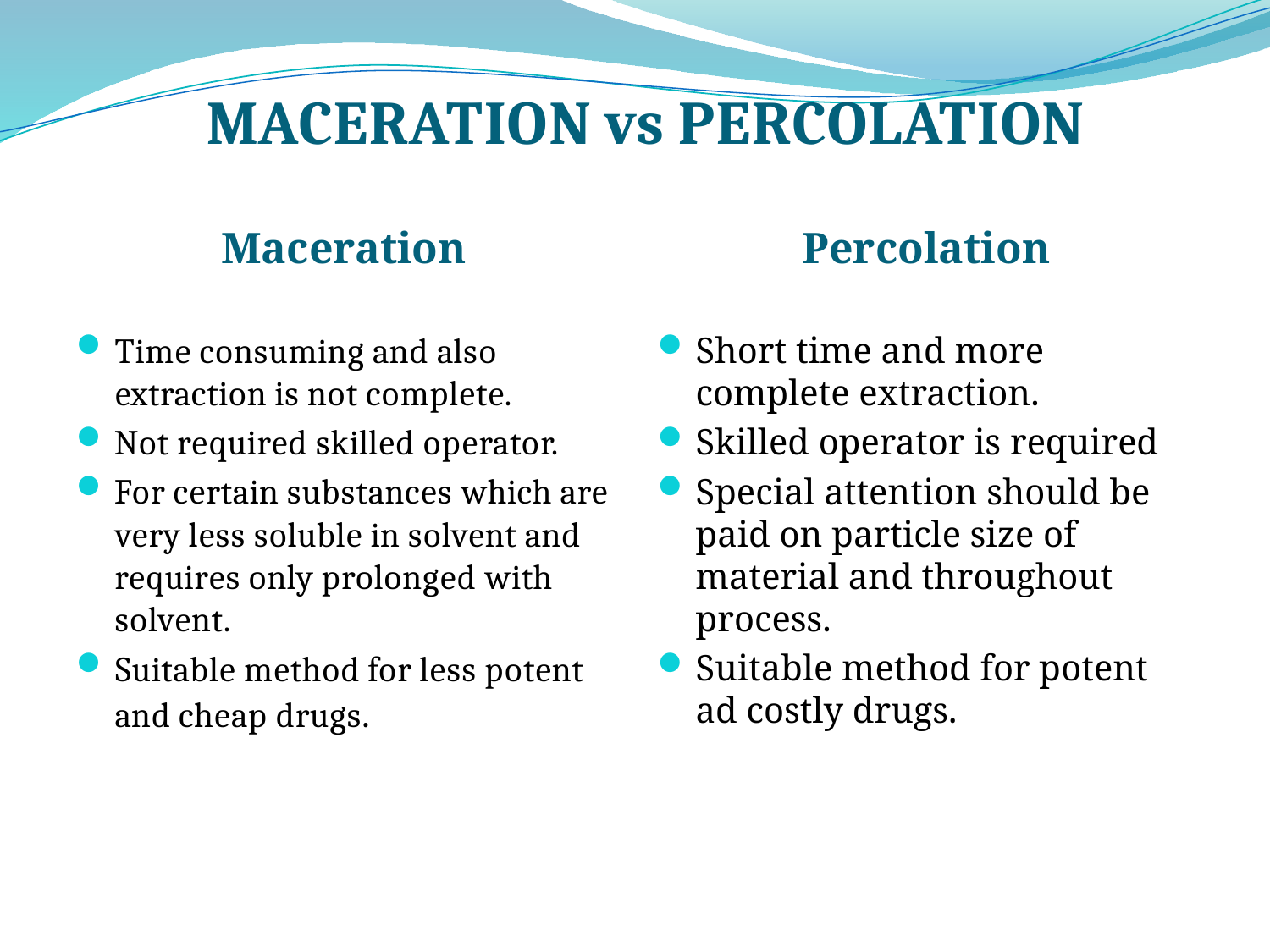

# MACERATION vs PERCOLATION
Maceration
Percolation
Time consuming and also extraction is not complete.
Not required skilled operator.
For certain substances which are very less soluble in solvent and requires only prolonged with solvent.
Suitable method for less potent and cheap drugs.
Short time and more complete extraction.
Skilled operator is required
Special attention should be paid on particle size of material and throughout process.
Suitable method for potent ad costly drugs.